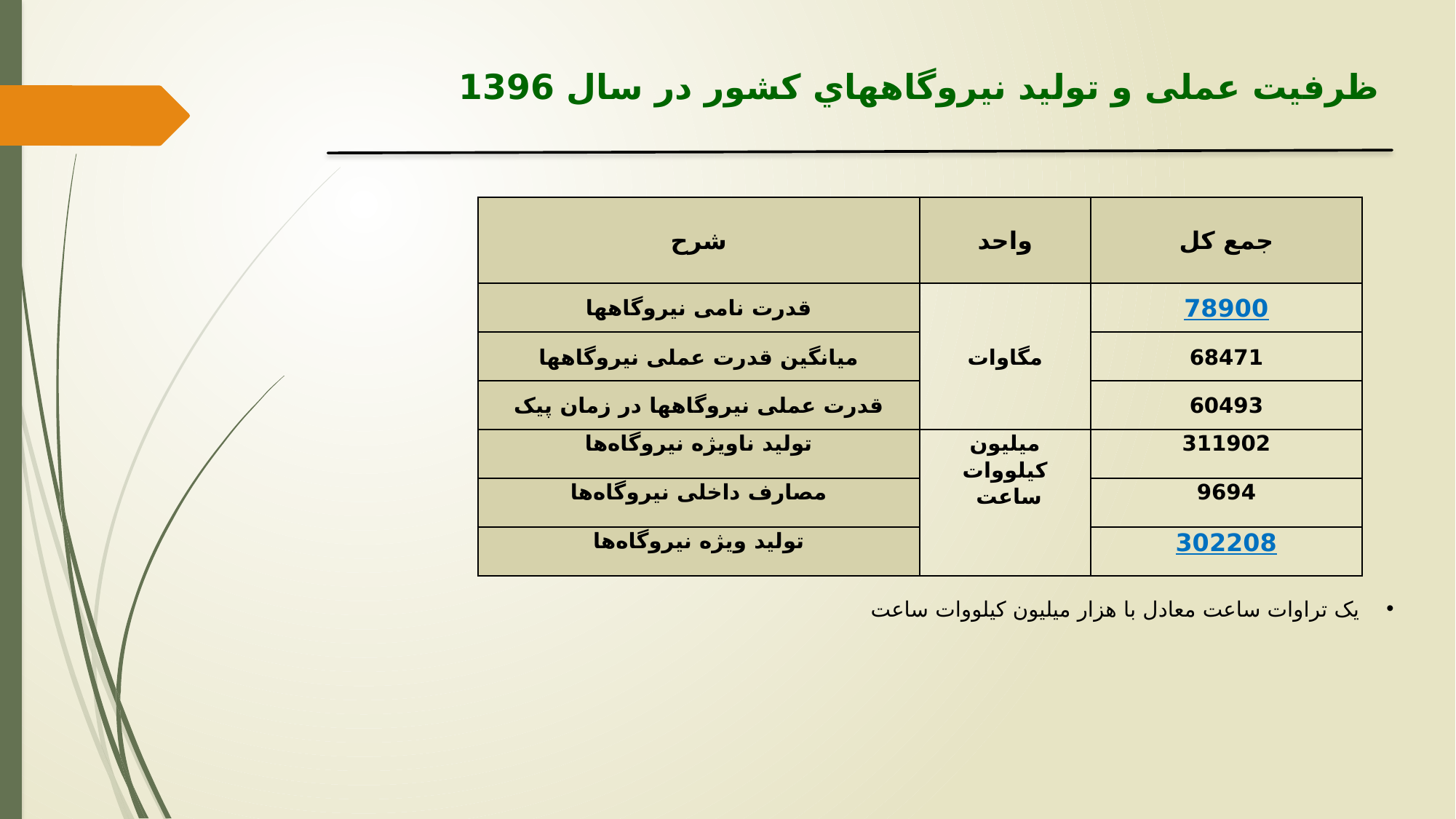

# ظرفيت عملی و تولید نيروگاه­هاي كشور در سال 1396
| شرح | واحد | جمع کل |
| --- | --- | --- |
| قدرت نامی نیروگاه­ها | مگاوات | 78900 |
| میانگین قدرت عملی نیروگاه­ها |  | 68471 |
| قدرت عملی نیروگاه­ها در زمان پیک |  | 60493 |
| تولید ناویژه نیروگاه‌ها | میلیون کیلووات ساعت | 311902 |
| مصارف داخلی نیروگاه‌ها |  | 9694 |
| تولید ویژه نیروگاه‌ها |  | 302208 |
یک تراوات ساعت معادل با هزار میلیون کیلووات ساعت